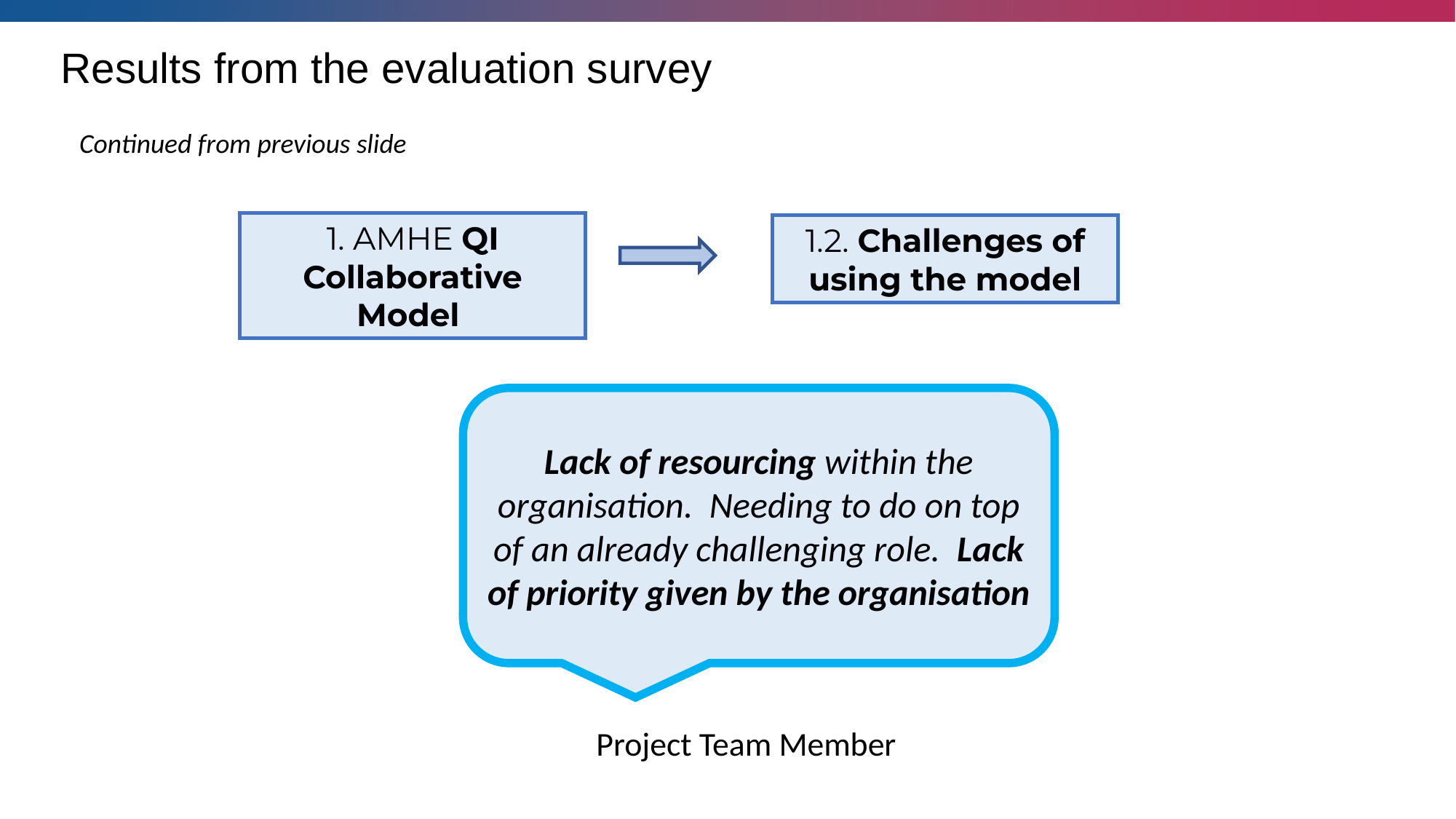

Results from the evaluation survey
Continued from previous slide
1. AMHE QI Collaborative Model
1.2. Challenges of using the model

Lack of resourcing within the organisation.  Needing to do on top of an already challenging role.  Lack of priority given by the organisation

Project Team Member